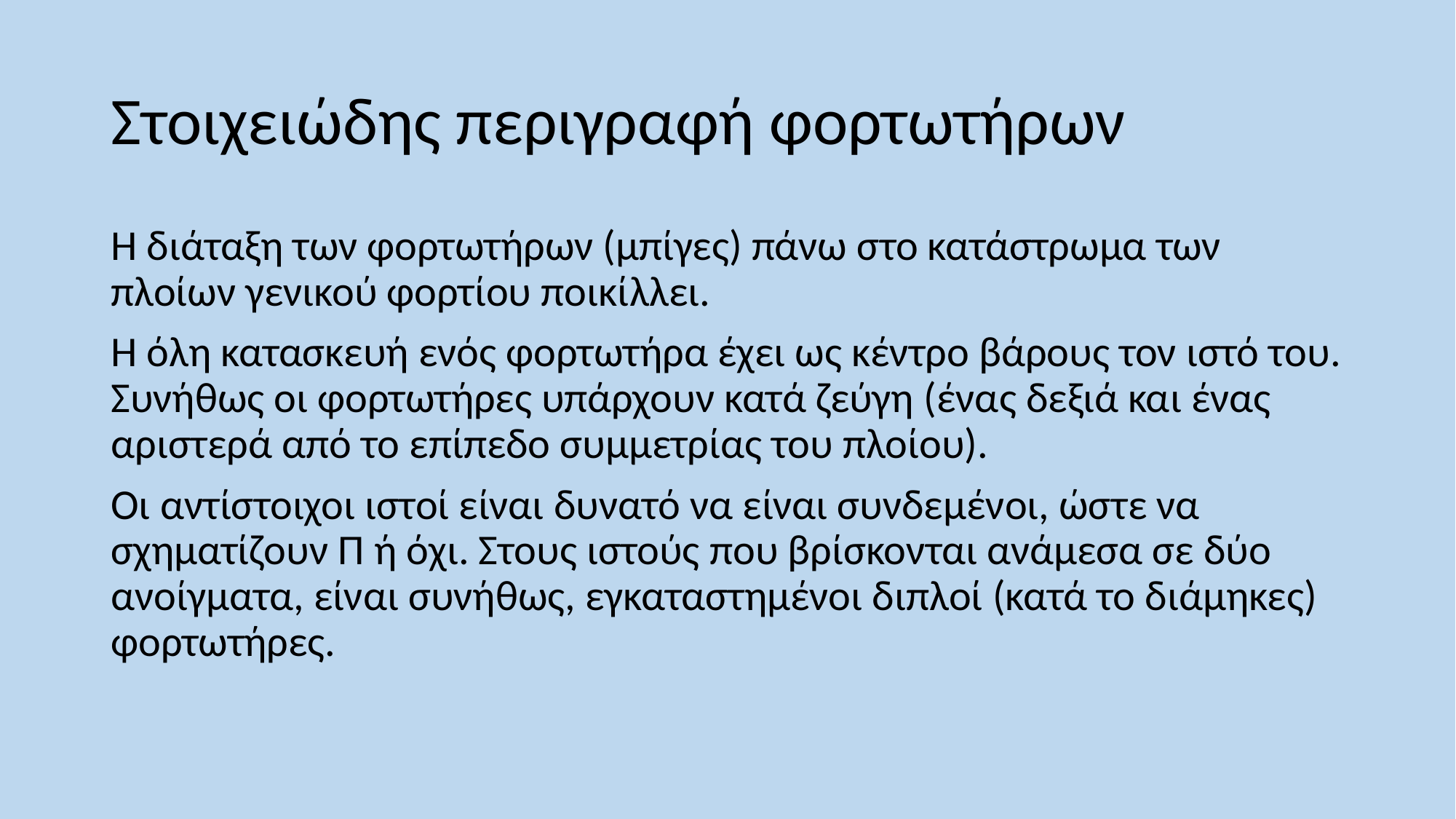

# Στοιχειώδης περιγραφή φορτωτήρων
Η διάταξη των φορτωτήρων (μπίγες) πάνω στο κατάστρωμα των πλοίων γενικού φορτίου ποικίλλει.
Η όλη κατασκευή ενός φορτωτήρα έχει ως κέντρο βάρους τον ιστό του. Συνήθως οι φορτωτήρες υπάρχουν κατά ζεύγη (ένας δεξιά και ένας αριστερά από το επίπεδο συμμετρίας του πλοίου).
Οι αντίστοιχοι ιστοί είναι δυνατό να είναι συνδεμένοι, ώστε να σχηματίζουν Π ή όχι. Στους ιστούς που βρίσκονται ανάμεσα σε δύο ανοίγματα, είναι συνήθως, εγκαταστημένοι διπλοί (κατά το διάμηκες) φορτωτήρες.